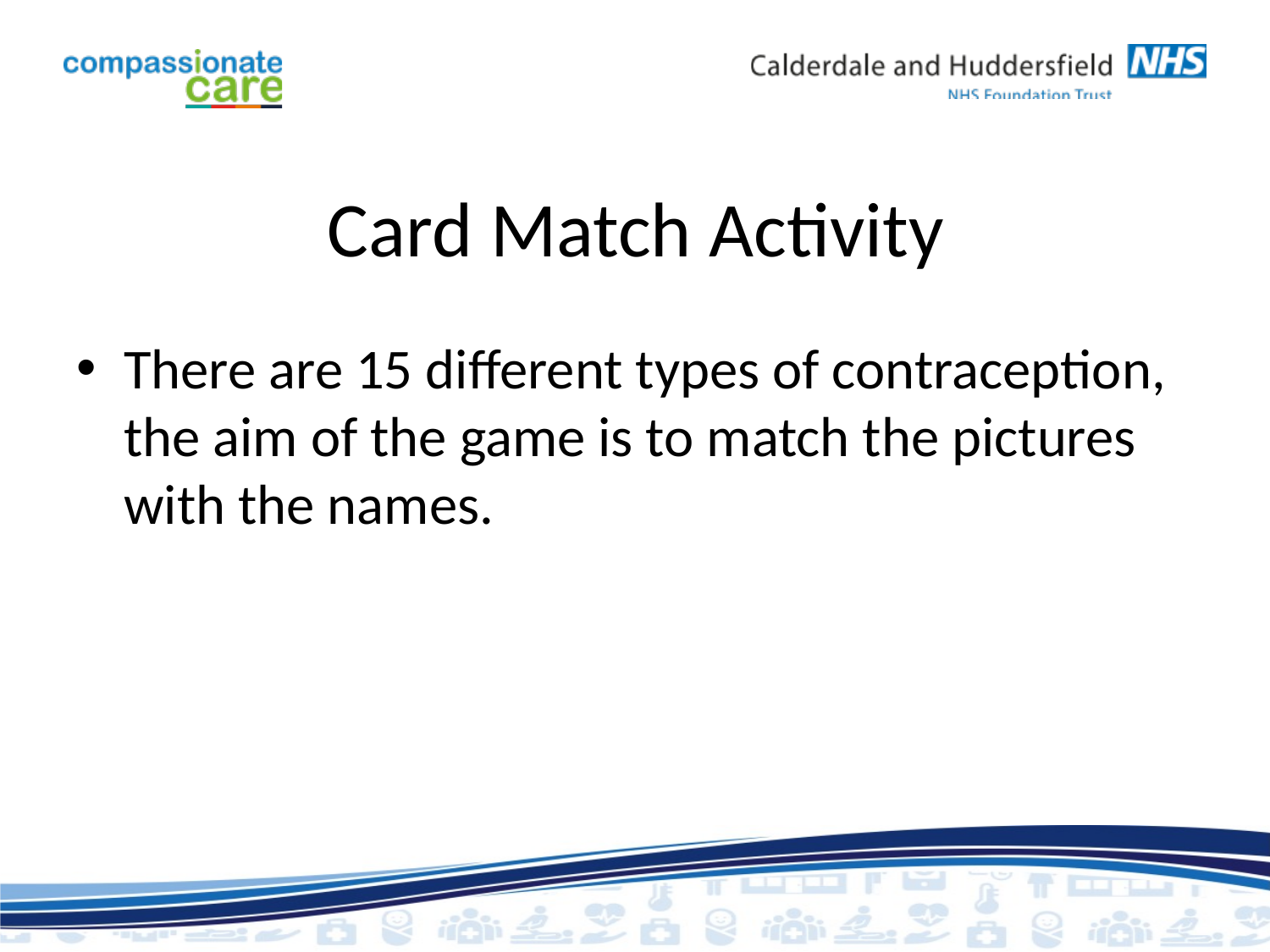

# Card Match Activity
There are 15 different types of contraception, the aim of the game is to match the pictures with the names.